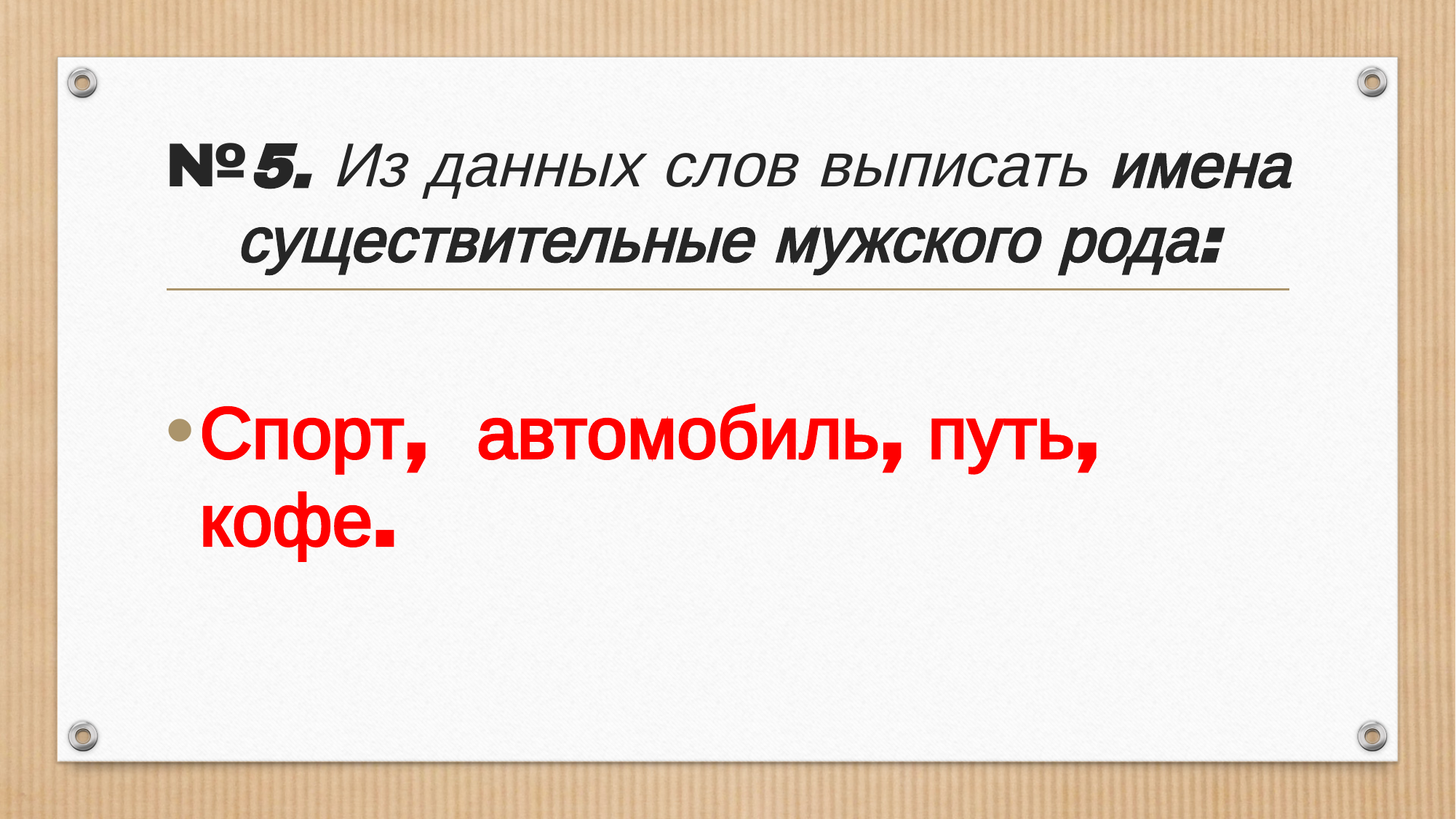

# №5. Из данных слов выписать имена существительные мужского рода:
Спорт,  автомобиль, путь, кофе.